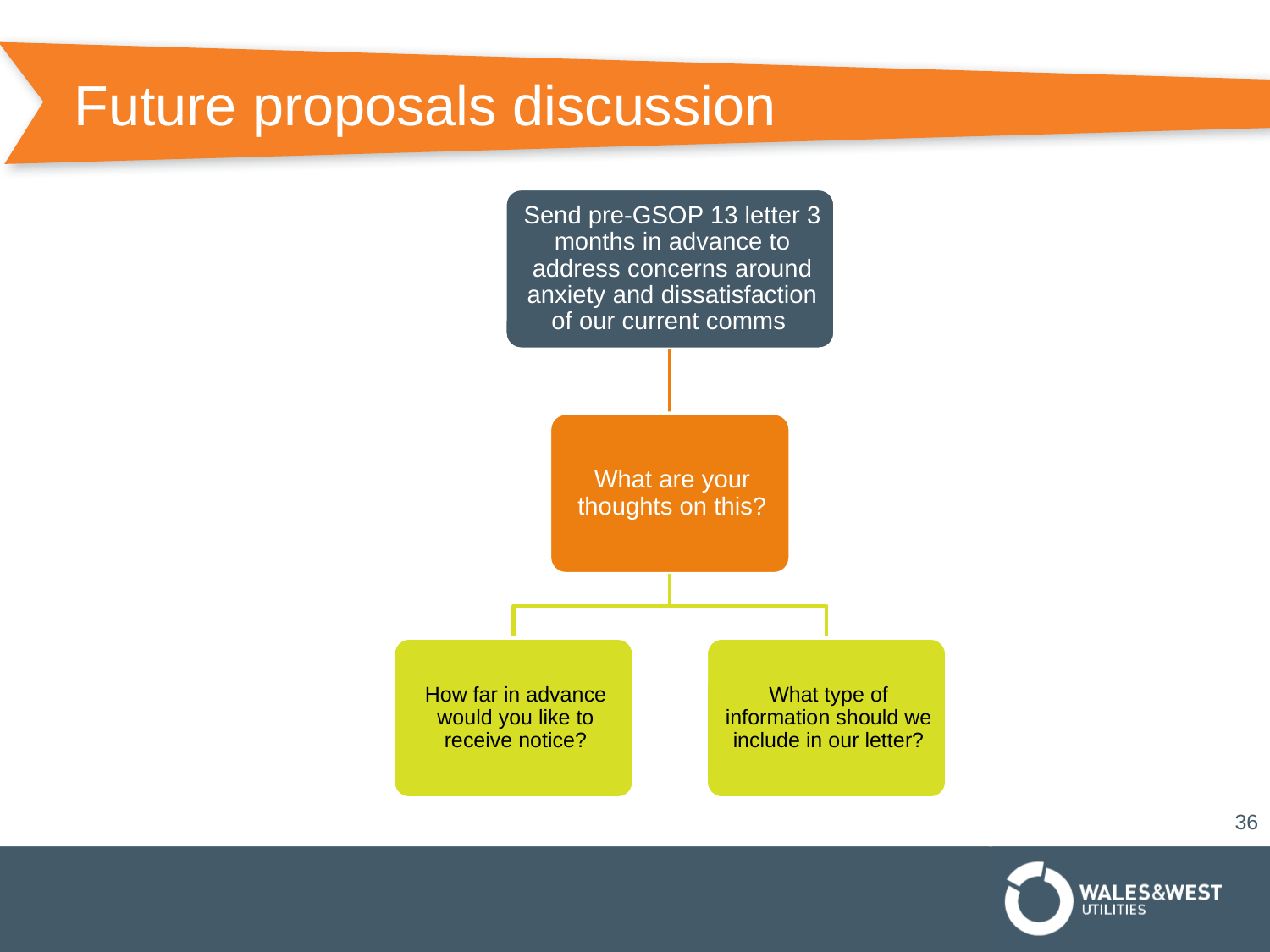

# Future proposals discussion
Send pre-GSOP 13 letter 3 months in advance to address concerns around anxiety and dissatisfaction of our current comms
What are your thoughts on this?
How far in advance would you like to receive notice?
What type of information should we include in our letter?
36